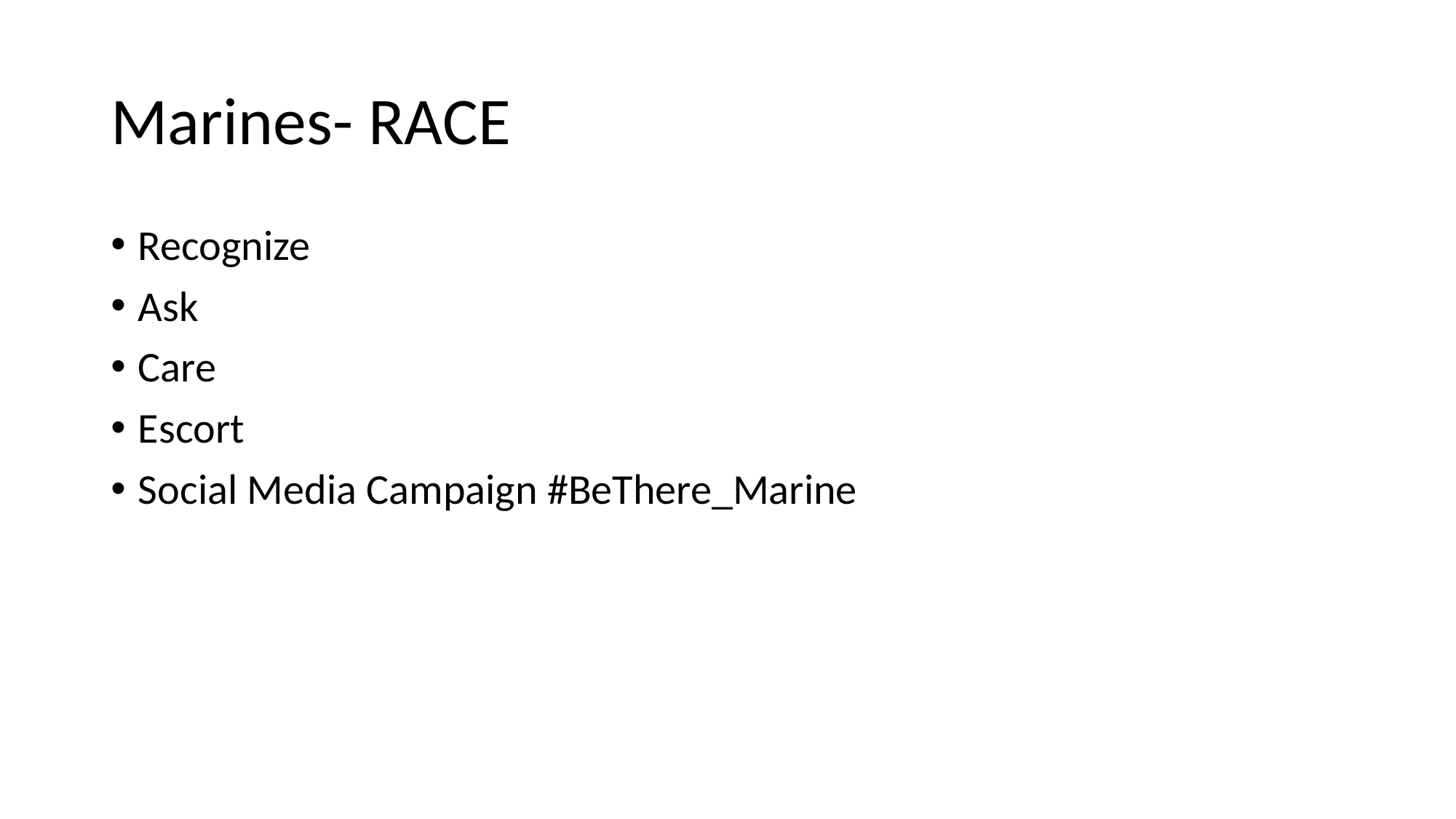

# Marines- RACE
Recognize
Ask
Care
Escort
Social Media Campaign #BeThere_Marine